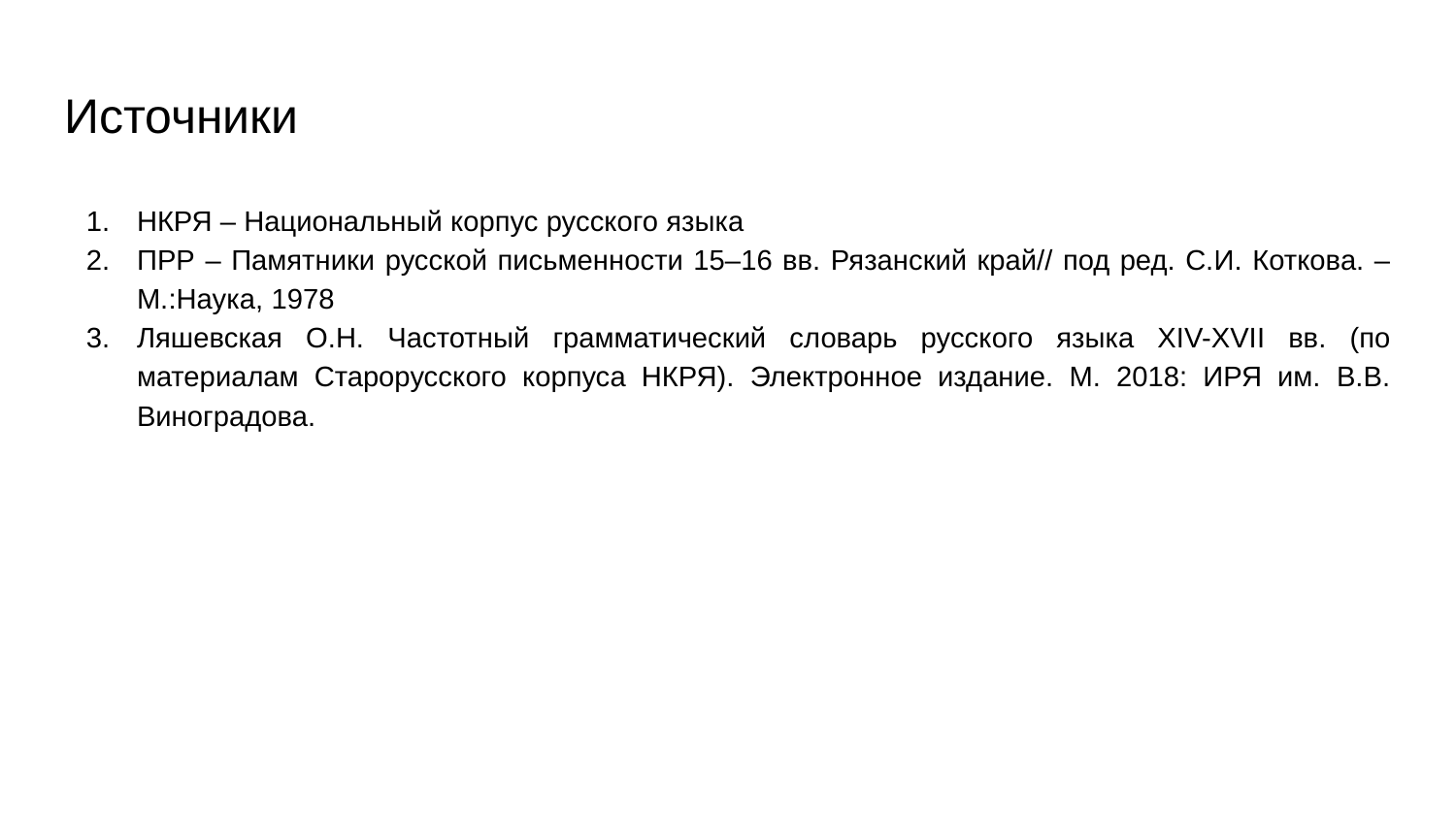

# Источники
НКРЯ – Национальный корпус русского языка
ПРР – Памятники русской письменности 15–16 вв. Рязанский край// под ред. С.И. Коткова. – М.:Наука, 1978
Ляшевская О.Н. Частотный грамматический словарь русского языка XIV-XVII вв. (по материалам Старорусского корпуса НКРЯ). Электронное издание. М. 2018: ИРЯ им. В.В. Виноградова.